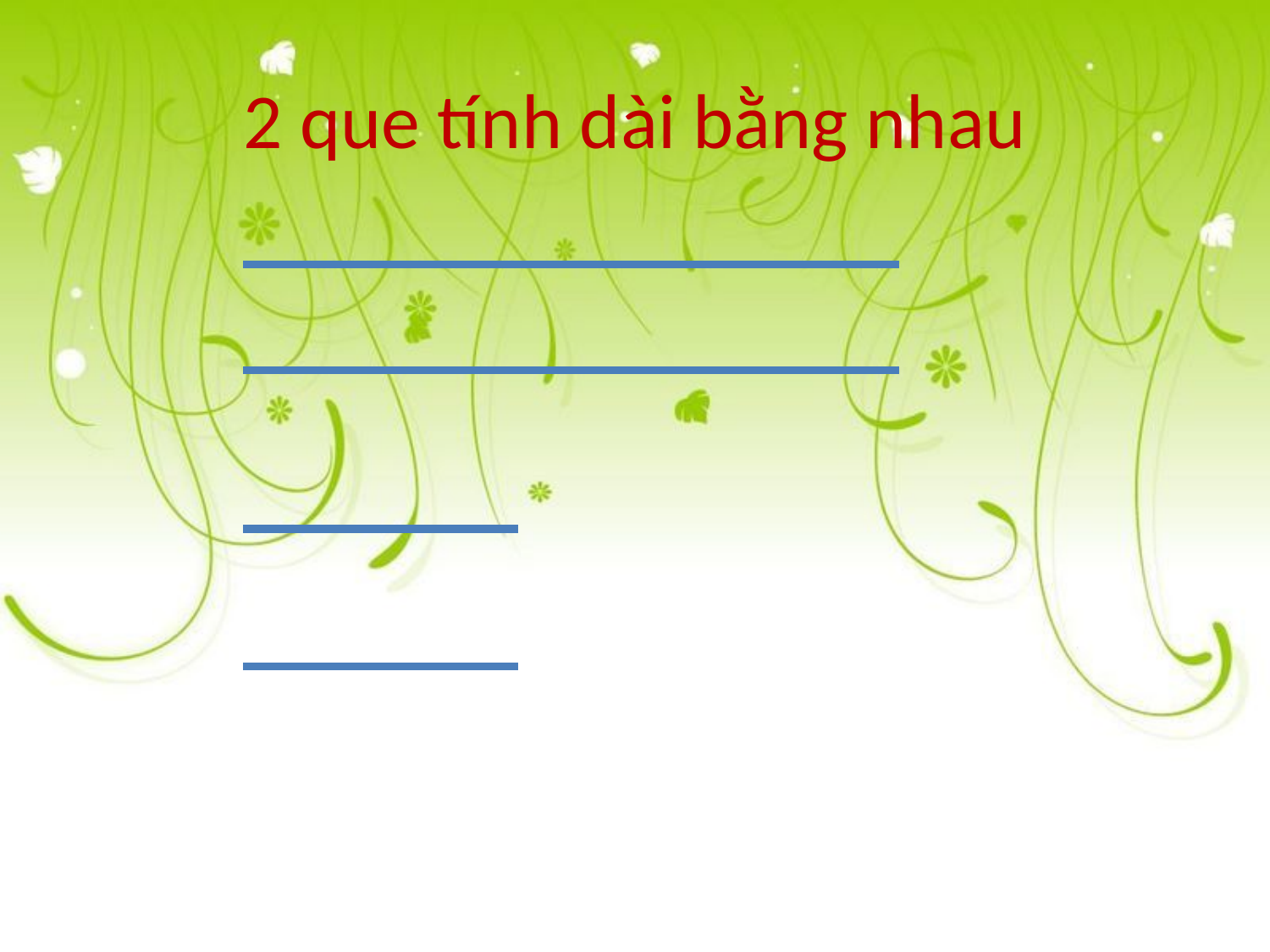

# 2 que tính dài bằng nhau